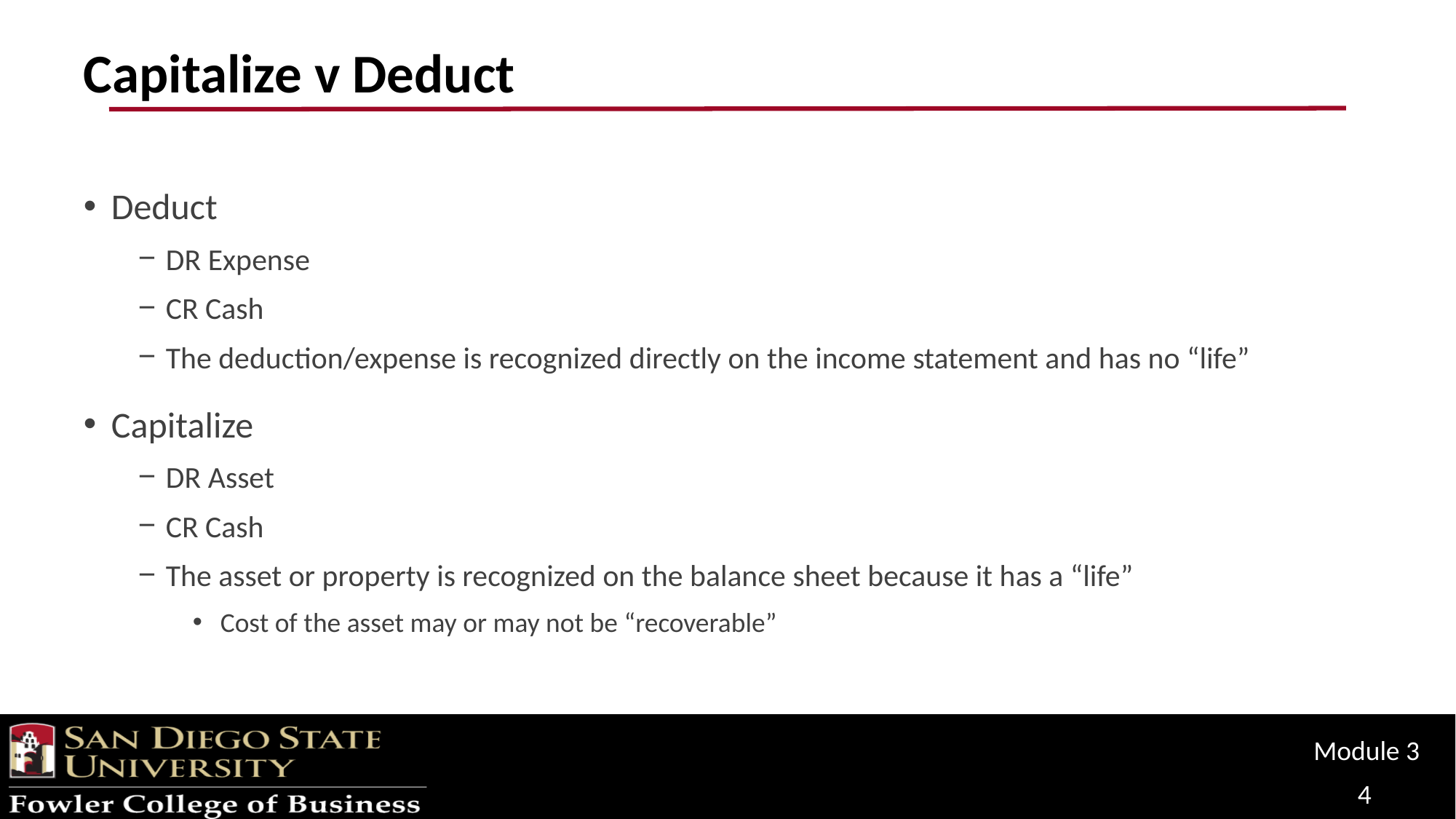

# Capitalize v Deduct
Deduct
DR Expense
CR Cash
The deduction/expense is recognized directly on the income statement and has no “life”
Capitalize
DR Asset
CR Cash
The asset or property is recognized on the balance sheet because it has a “life”
Cost of the asset may or may not be “recoverable”
Module 3
4